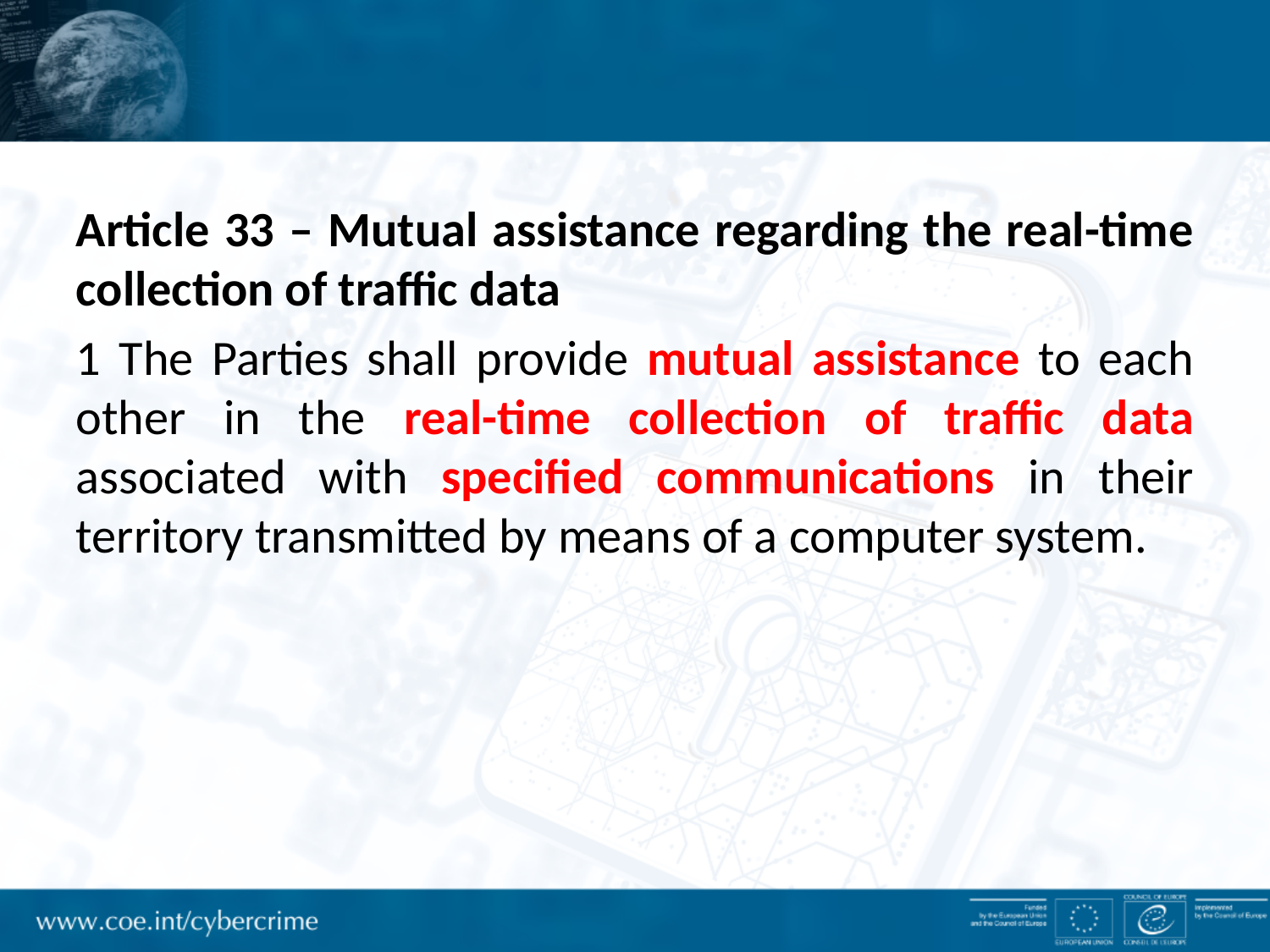

Article 33 – Mutual assistance regarding the real-time collection of traffic data
1 The Parties shall provide mutual assistance to each other in the real-time collection of traffic data associated with specified communications in their territory transmitted by means of a computer system.